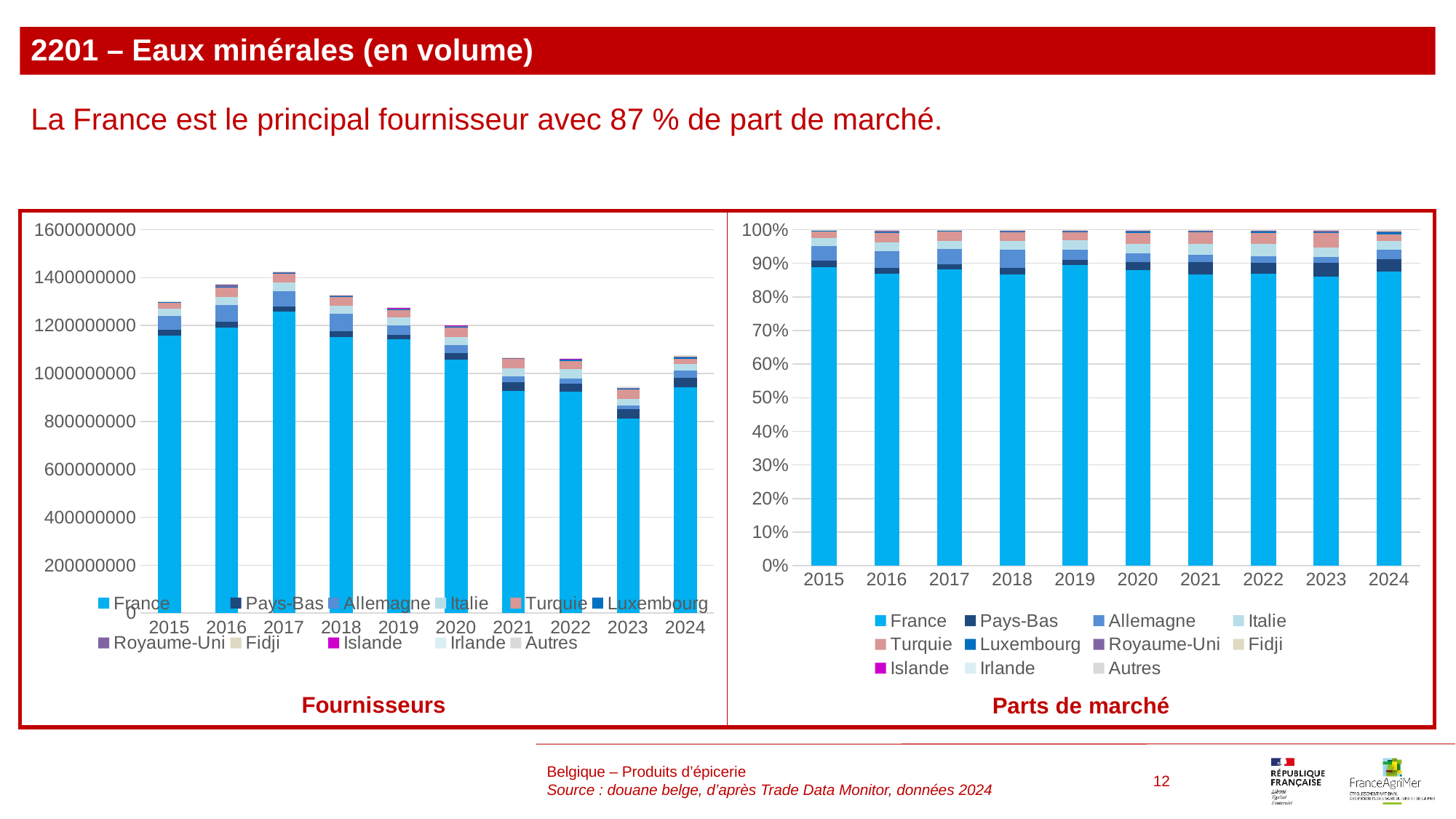

2201 – Eaux minérales (en volume)
La France est le principal fournisseur avec 87 % de part de marché.

### Chart

| Category | France | Pays-Bas | Allemagne | Italie | Turquie | Luxembourg | Royaume-Uni | Fidji | Islande | Irlande | Autres |
|---|---|---|---|---|---|---|---|---|---|---|---|
| 2015 | 1157103920.0 | 26530246.0 | 56116581.0 | 31362939.0 | 25086228.0 | 682417.0 | 3980848.0 | 0.0 | 859200.0 | 0.0 | 566428.0 |
| 2016 | 1192967252.0 | 22933090.0 | 70154493.0 | 33954019.0 | 40640740.0 | 1257626.0 | 9277657.0 | 0.0 | 1080000.0 | 12705.0 | 835035.0 |
| 2017 | 1258634540.0 | 20208151.0 | 64041410.0 | 35841548.0 | 39180307.0 | 1697170.0 | 3969913.0 | 0.0 | 1056000.0 | 0.0 | 849333.0 |
| 2018 | 1152814665.0 | 24597123.0 | 72016989.0 | 33348266.0 | 35621209.0 | 2586213.0 | 5033396.0 | 0.0 | 1176000.0 | 5955.0 | 1179367.0 |
| 2019 | 1143272273.0 | 18882544.0 | 37229212.0 | 35489868.0 | 31128876.0 | 2278668.0 | 4802276.0 | 99538.0 | 984112.0 | 122.0 | 1663525.0 |
| 2020 | 1058617238.0 | 27509815.0 | 31136222.0 | 36254724.0 | 38695634.0 | 3688793.0 | 3305937.0 | 1363430.0 | 1248000.0 | 0.0 | 1141748.0 |
| 2021 | 925996580.0 | 38679633.0 | 22955103.0 | 34557754.0 | 37370172.0 | 3612961.0 | 1888193.0 | 1064904.0 | 744900.0 | 3775.0 | 746906.0 |
| 2022 | 923260534.0 | 35389309.0 | 20830439.0 | 39279603.0 | 34468922.0 | 3439638.0 | 3287209.0 | 1451204.0 | 869640.0 | 39906.0 | 649400.0 |
| 2023 | 812627344.0 | 38185732.0 | 16013432.0 | 28346139.0 | 40742224.0 | 1766085.0 | 3334189.0 | 1572373.0 | 864704.0 | 95641.0 | 691524.0 |
| 2024 | 942134187.0 | 40814162.0 | 30477449.0 | 27519338.0 | 20535267.0 | 6248852.0 | 5275749.0 | 1417905.0 | 864572.0 | 445320.0 | 1003453.0 |

### Chart

| Category | France | Pays-Bas | Allemagne | Italie | Turquie | Luxembourg | Royaume-Uni | Fidji | Islande | Irlande | Autres |
|---|---|---|---|---|---|---|---|---|---|---|---|
| 2015 | 0.8885155994433729 | 0.02037201414724284 | 0.04309073432741252 | 0.02408293677363995 | 0.01926318330093733 | 0.0005240135646808181 | 0.003056808888014961 | 0.0 | 0.000659761487146069 | 0.0 | 0.0004349480675525763 |
| 2016 | 0.8688051054446032 | 0.016701536142100716 | 0.05109157991226877 | 0.02472777438618496 | 0.029597528634463053 | 0.000915894286040196 | 0.006756661387519681 | 0.0 | 0.0007865341754411977 | 9.252700647204089e-06 | 0.000608132930731056 |
| 2017 | 0.8829559007858451 | 0.014176399584125013 | 0.044926258621621515 | 0.025143522836977846 | 0.027485725332351798 | 0.001190596808297278 | 0.002784968946550948 | 0.0 | 0.0007408039439548929 | 0.0 | 0.0005958231402756071 |
| 2018 | 0.8678355395456389 | 0.01851664292453761 | 0.054214180650857126 | 0.025104478018608035 | 0.02681554292318355 | 0.0019468936528795333 | 0.0037891259245967875 | 0.0 | 0.0008852893925544149 | 4.482906745460494e-06 | 0.0008878240603985737 |
| 2019 | 0.8961000794420255 | 0.01480019202605777 | 0.02918036290972309 | 0.02781706010479535 | 0.024398902094725217 | 0.0017860264995878208 | 0.0037640376721552247 | 7.80181692620305e-05 | 0.0007713498019730692 | 9.562394914472583e-08 | 0.0013038756557457382 |
| 2020 | 0.8800092121980814 | 0.022868407727425426 | 0.025882973760006513 | 0.03013789116638102 | 0.032166975153530696 | 0.0030664263771338638 | 0.0027481651634946157 | 0.0011333945047541632 | 0.0010374396499513694 | 0.0 | 0.0009491142992409265 |
| 2021 | 0.8673458869900091 | 0.03622974567879401 | 0.021501174629048866 | 0.03236893790203041 | 0.035003223208782484 | 0.00338412358197404 | 0.0017685987915779628 | 0.000997455200578828 | 0.0006977195868464847 | 3.535899369506618e-06 | 0.0006995985309882675 |
| 2022 | 0.868570306331322 | 0.0332929891693863 | 0.019596527867231373 | 0.03695283785441512 | 0.03242712218049867 | 0.00323588772757924 | 0.003092488006321603 | 0.0013652405322344687 | 0.0008181260363480141 | 3.7542129624331736e-05 | 0.000610932165038867 |
| 2023 | 0.8606158090713071 | 0.0404407320068719 | 0.01695908073785954 | 0.030020076889675437 | 0.0431481937323591 | 0.0018703784488498573 | 0.003531084432511604 | 0.001665227082928283 | 0.0009157677723519914 | 0.00010128893299385318 | 0.0007323608922913952 |
| 2024 | 0.8749906799367415 | 0.03790544049053632 | 0.028305398733235187 | 0.025558104779854474 | 0.019071770755106385 | 0.005803512212750292 | 0.004899759788342745 | 0.0013168545172808864 | 0.0008029561527144419 | 0.00041358317633094206 | 0.0009319394571068283 |
Belgique – Produits d’épicerie
Source : douane belge, d’après Trade Data Monitor, données 2024
12